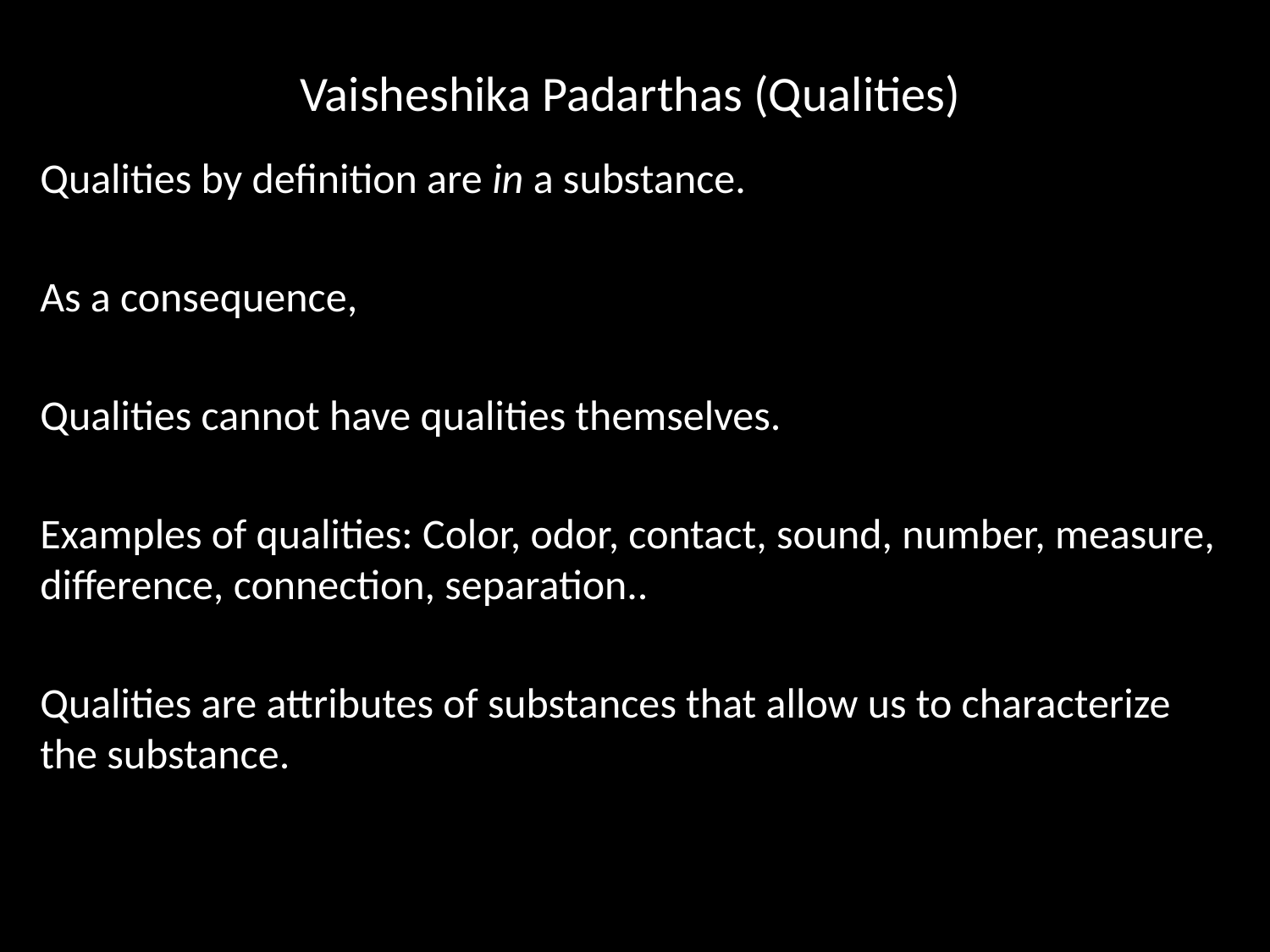

# Vaisheshika Padarthas (Qualities)
Qualities by definition are in a substance.

As a consequence,

Qualities cannot have qualities themselves.

Examples of qualities: Color, odor, contact, sound, number, measure, difference, connection, separation..

Qualities are attributes of substances that allow us to characterize the substance.